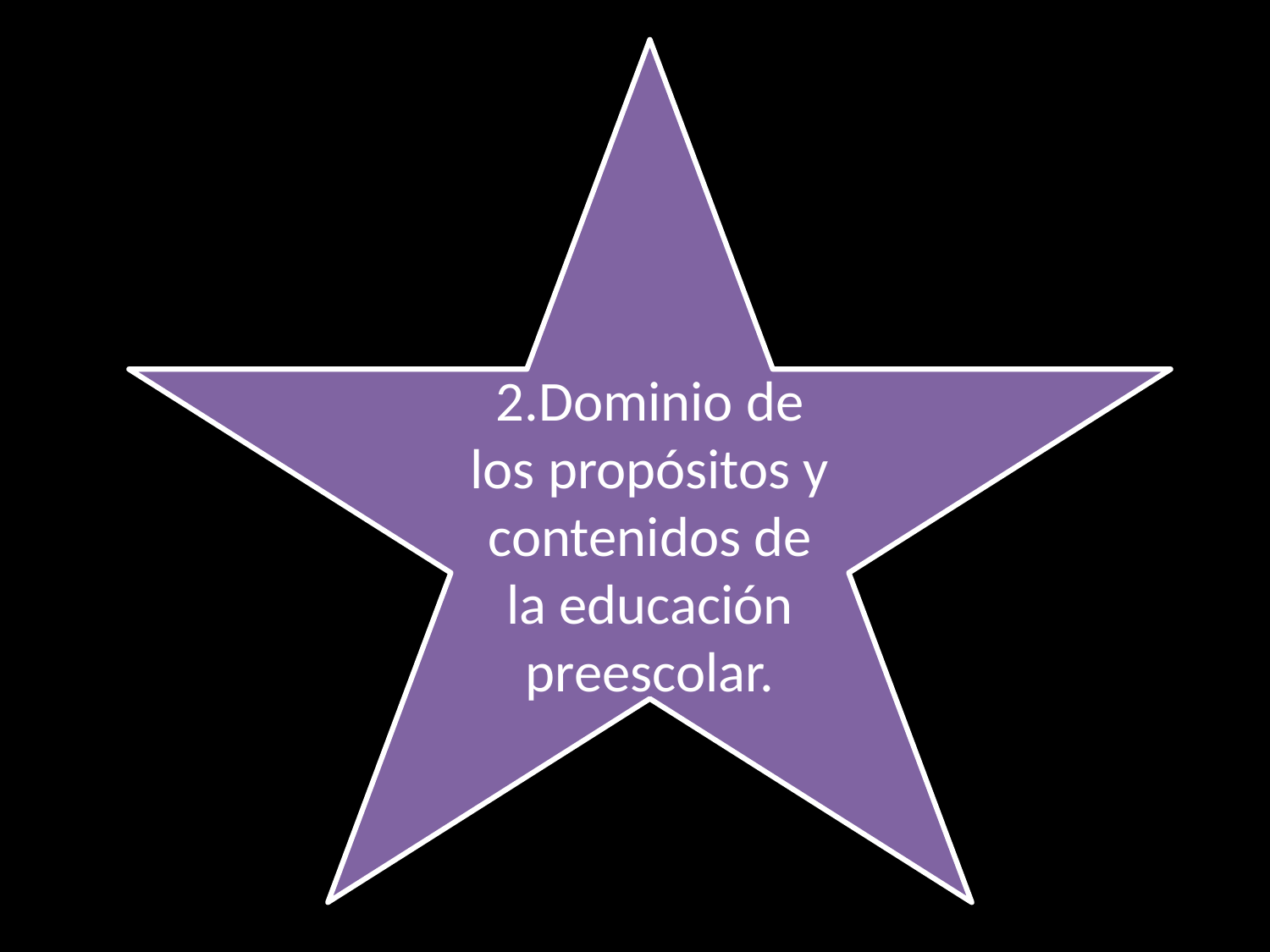

2.Dominio de los propósitos y contenidos de la educación preescolar.